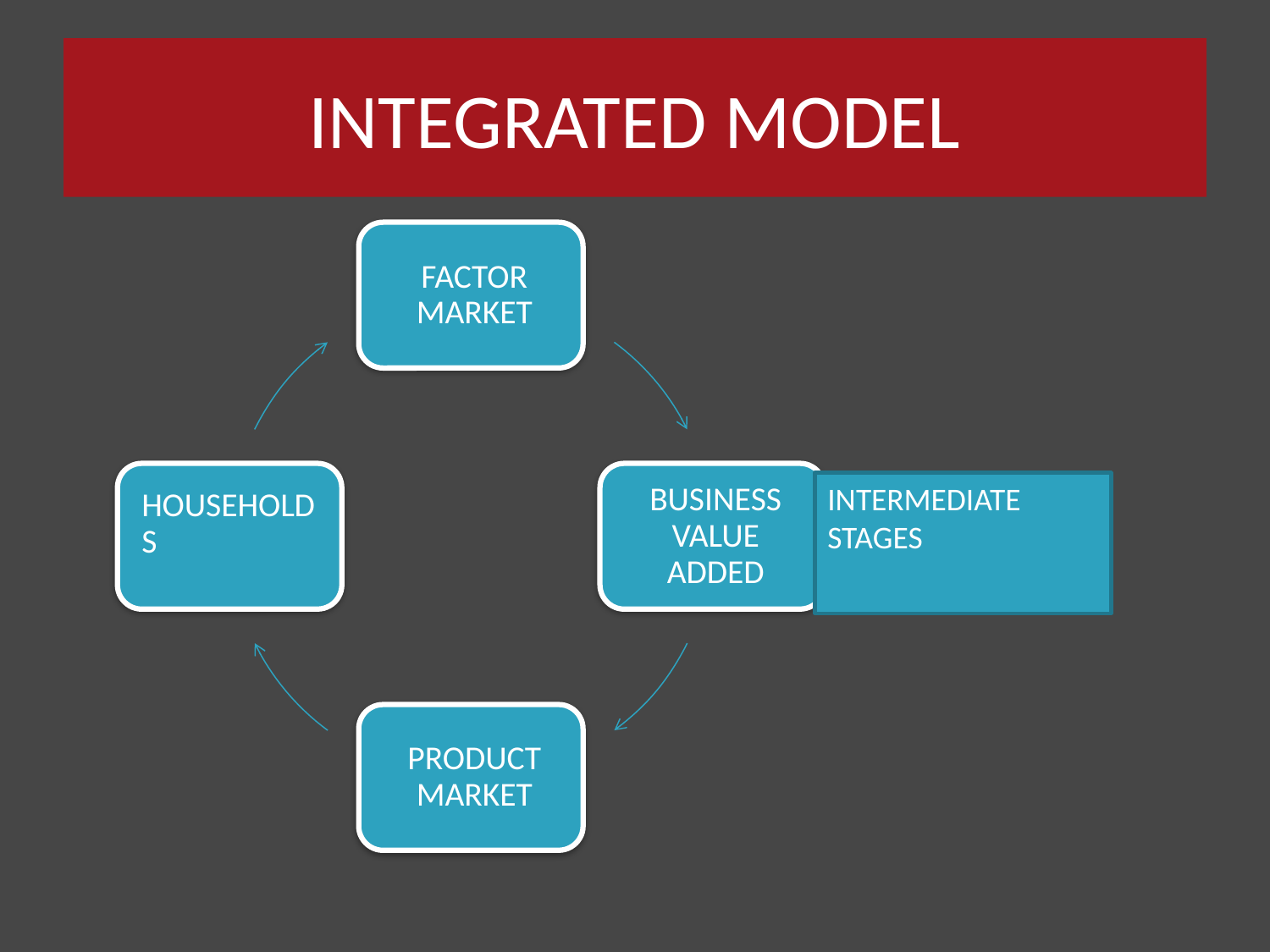

# INTEGRATED MODEL
FACTOR MARKET
BUSINESS VALUE ADDED
PRODUCT MARKET
HOUSEHOLDS

INTERMEDIATE STAGES